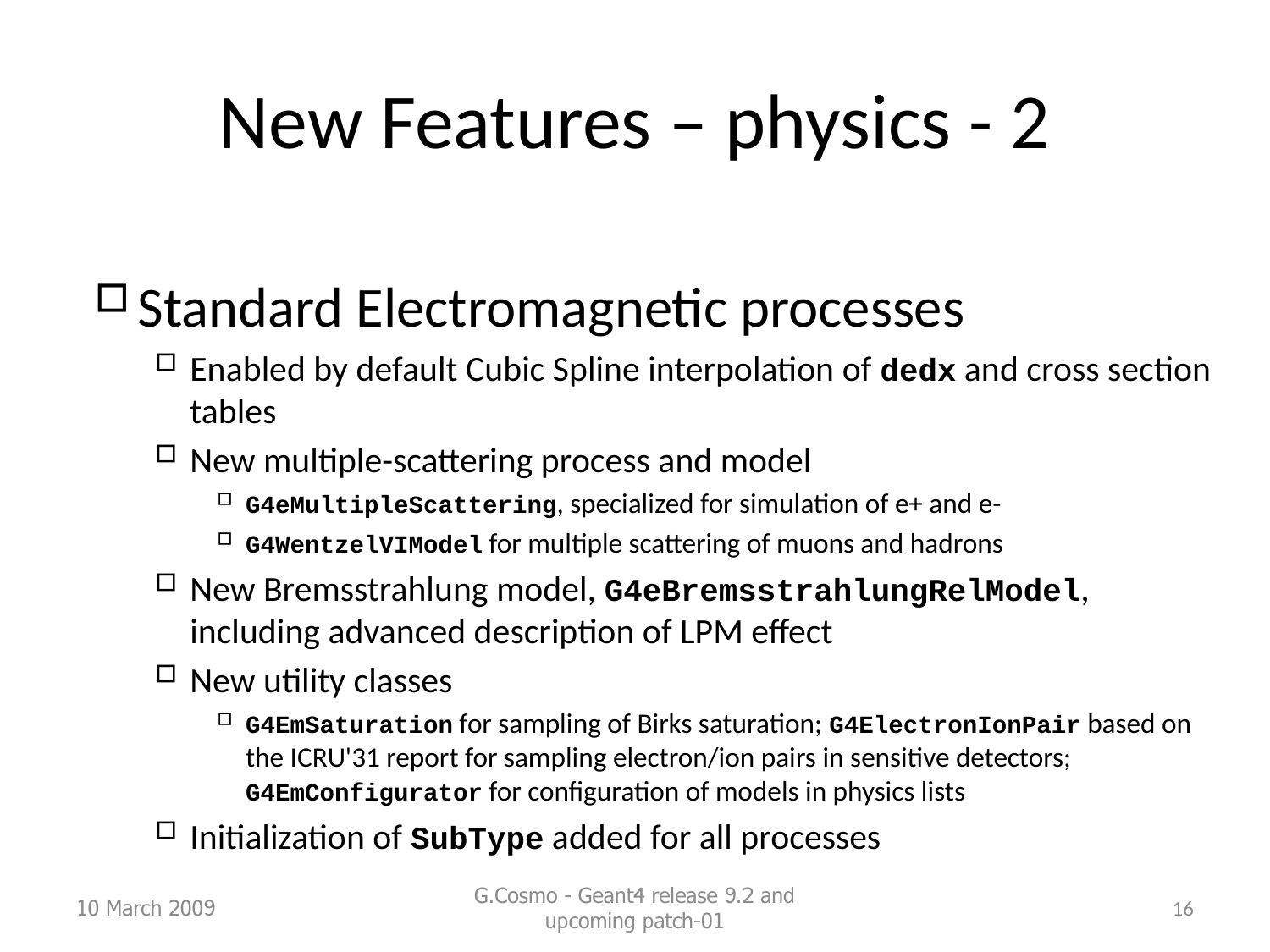

# New Features – physics - 2
Standard Electromagnetic processes
Enabled by default Cubic Spline interpolation of dedx and cross section tables
New multiple-scattering process and model
G4eMultipleScattering, specialized for simulation of e+ and e-
G4WentzelVIModel for multiple scattering of muons and hadrons
New Bremsstrahlung model, G4eBremsstrahlungRelModel, including advanced description of LPM effect
New utility classes
G4EmSaturation for sampling of Birks saturation; G4ElectronIonPair based on the ICRU'31 report for sampling electron/ion pairs in sensitive detectors; G4EmConfigurator for configuration of models in physics lists
Initialization of SubType added for all processes

10 March 2009
G.Cosmo - Geant4 release 9.2 and upcoming patch-01
16